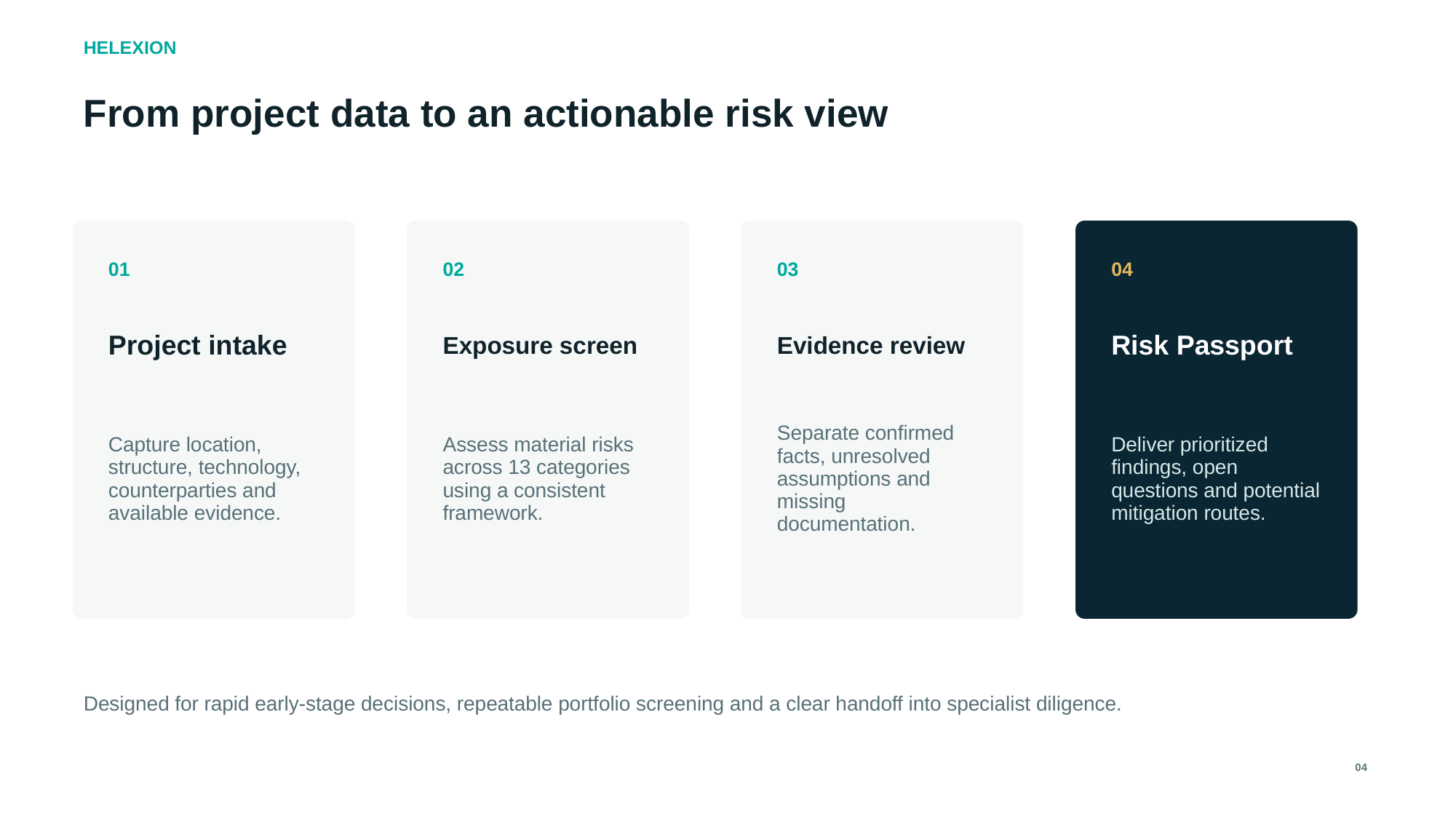

HELEXION
From project data to an actionable risk view

01
02
03
04
Project intake
Exposure screen
Evidence review
Risk Passport
Capture location, structure, technology, counterparties and available evidence.
Assess material risks across 13 categories using a consistent framework.
Separate confirmed facts, unresolved assumptions and missing documentation.
Deliver prioritized findings, open questions and potential mitigation routes.
Designed for rapid early-stage decisions, repeatable portfolio screening and a clear handoff into specialist diligence.
04